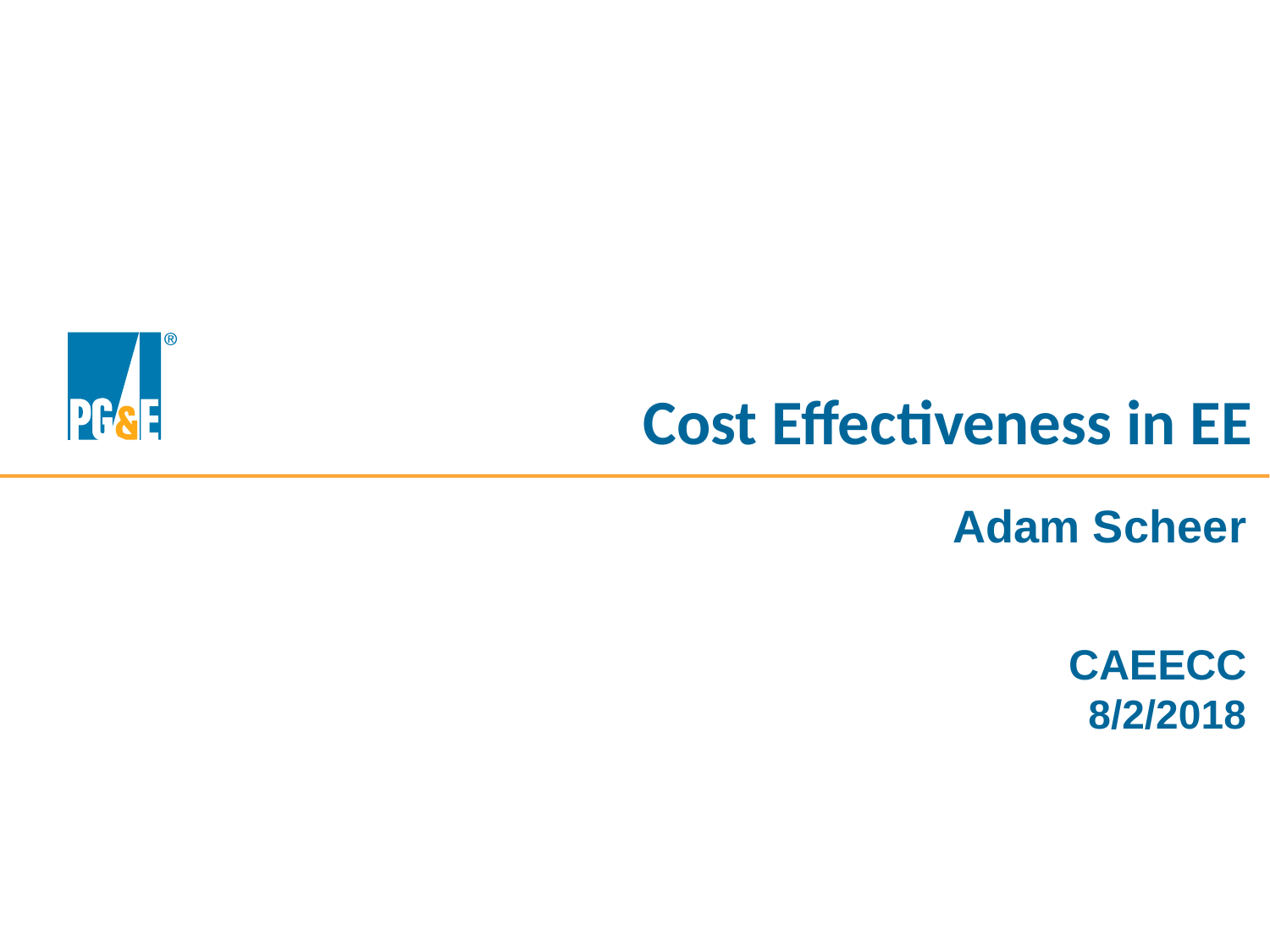

# Cost Effectiveness in EE
Adam Scheer
CAEECC
8/2/2018